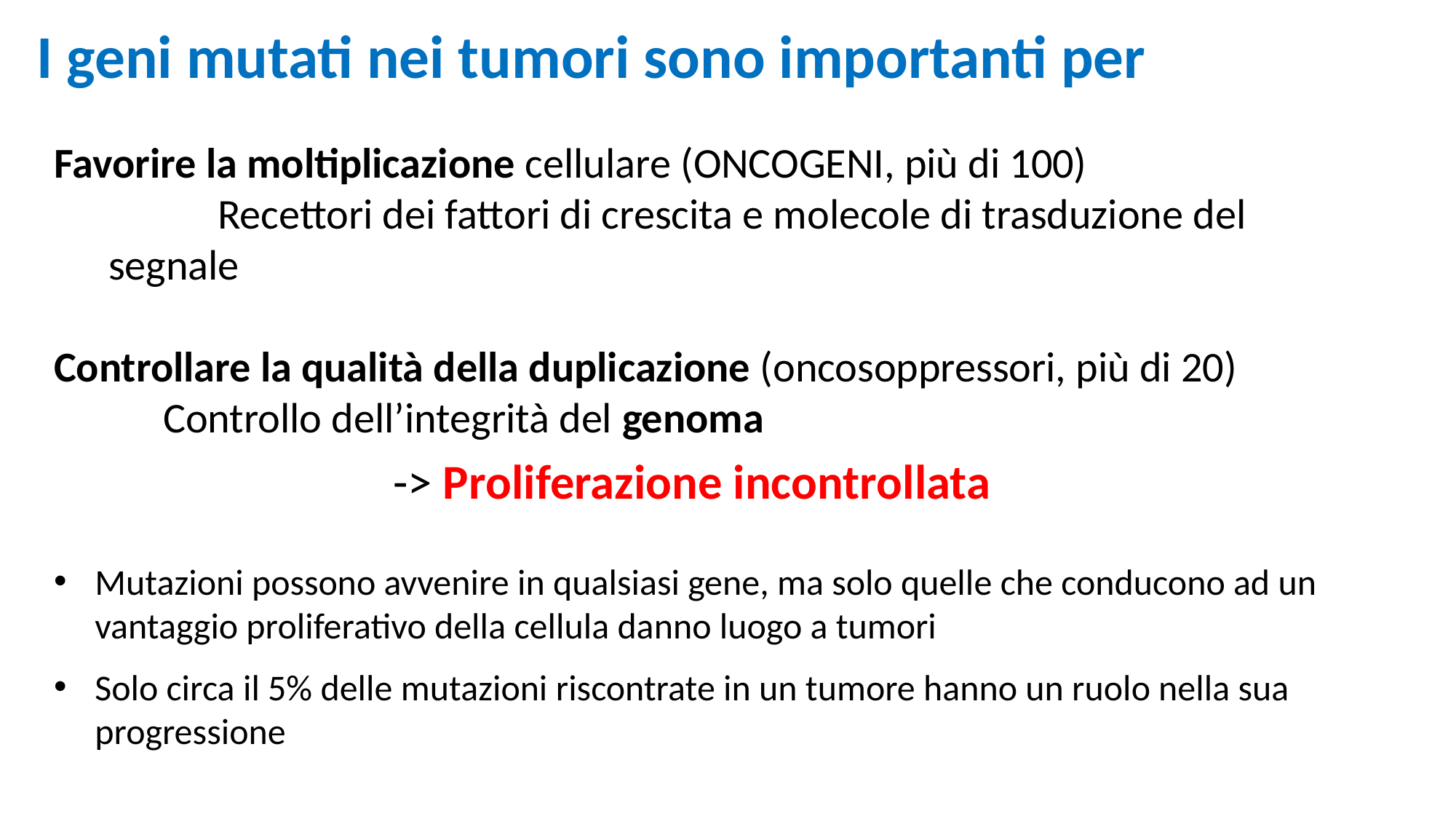

I geni mutati nei tumori sono importanti per
Favorire la moltiplicazione cellulare (ONCOGENI, più di 100)
	Recettori dei fattori di crescita e molecole di trasduzione del segnale

Controllare la qualità della duplicazione (oncosoppressori, più di 20)
	Controllo dell’integrità del genoma
-> Proliferazione incontrollata
Mutazioni possono avvenire in qualsiasi gene, ma solo quelle che conducono ad un vantaggio proliferativo della cellula danno luogo a tumori
Solo circa il 5% delle mutazioni riscontrate in un tumore hanno un ruolo nella sua progressione